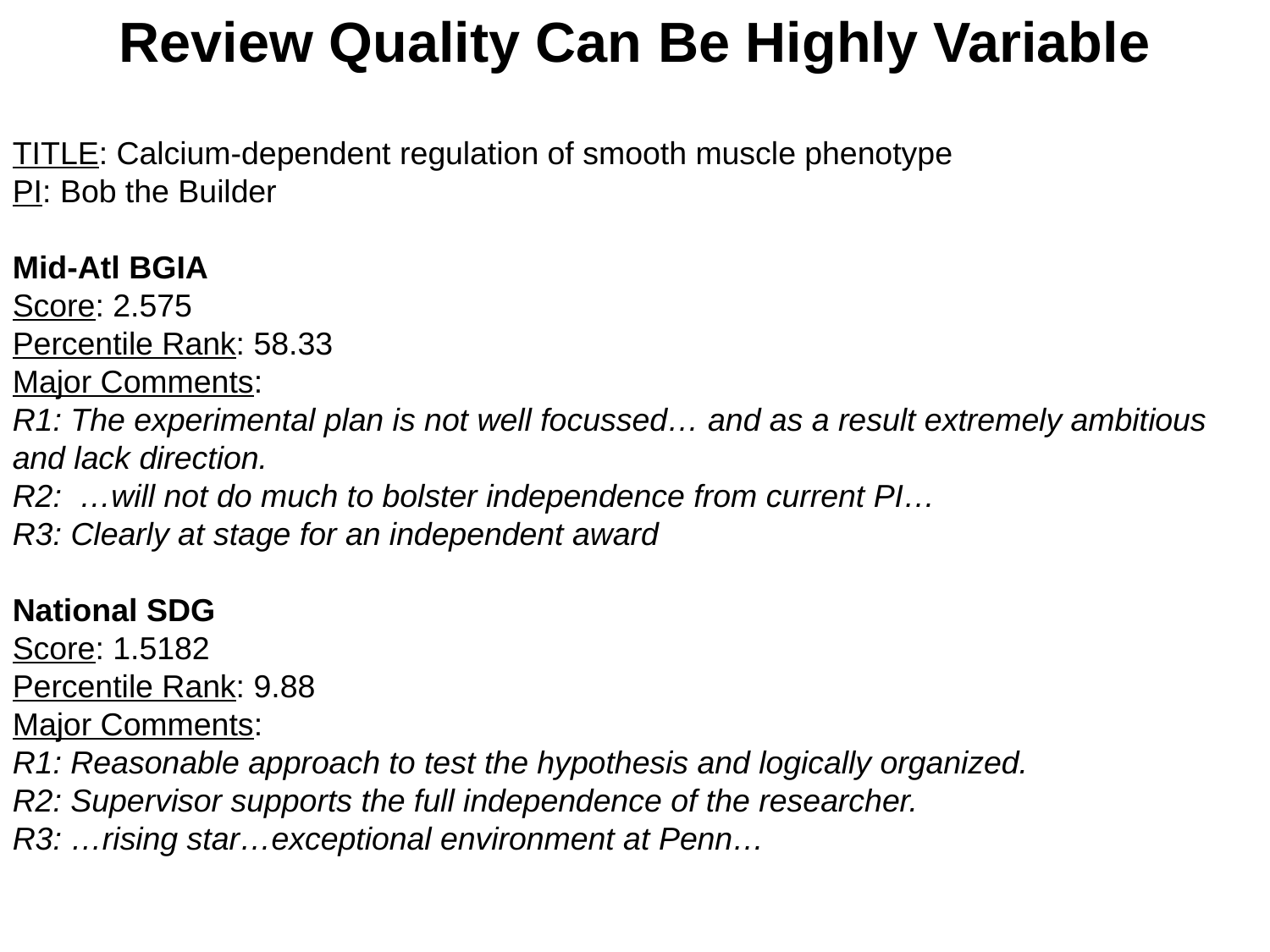

Review Quality Can Be Highly Variable
TITLE: Calcium-dependent regulation of smooth muscle phenotype
PI: Bob the Builder

Mid-Atl BGIA
Score: 2.575
Percentile Rank: 58.33
Major Comments:
R1: The experimental plan is not well focussed… and as a result extremely ambitious and lack direction.
R2:  …will not do much to bolster independence from current PI…
R3: Clearly at stage for an independent award

National SDG
Score: 1.5182
Percentile Rank: 9.88
Major Comments:
R1: Reasonable approach to test the hypothesis and logically organized.
R2: Supervisor supports the full independence of the researcher.
R3: …rising star…exceptional environment at Penn…